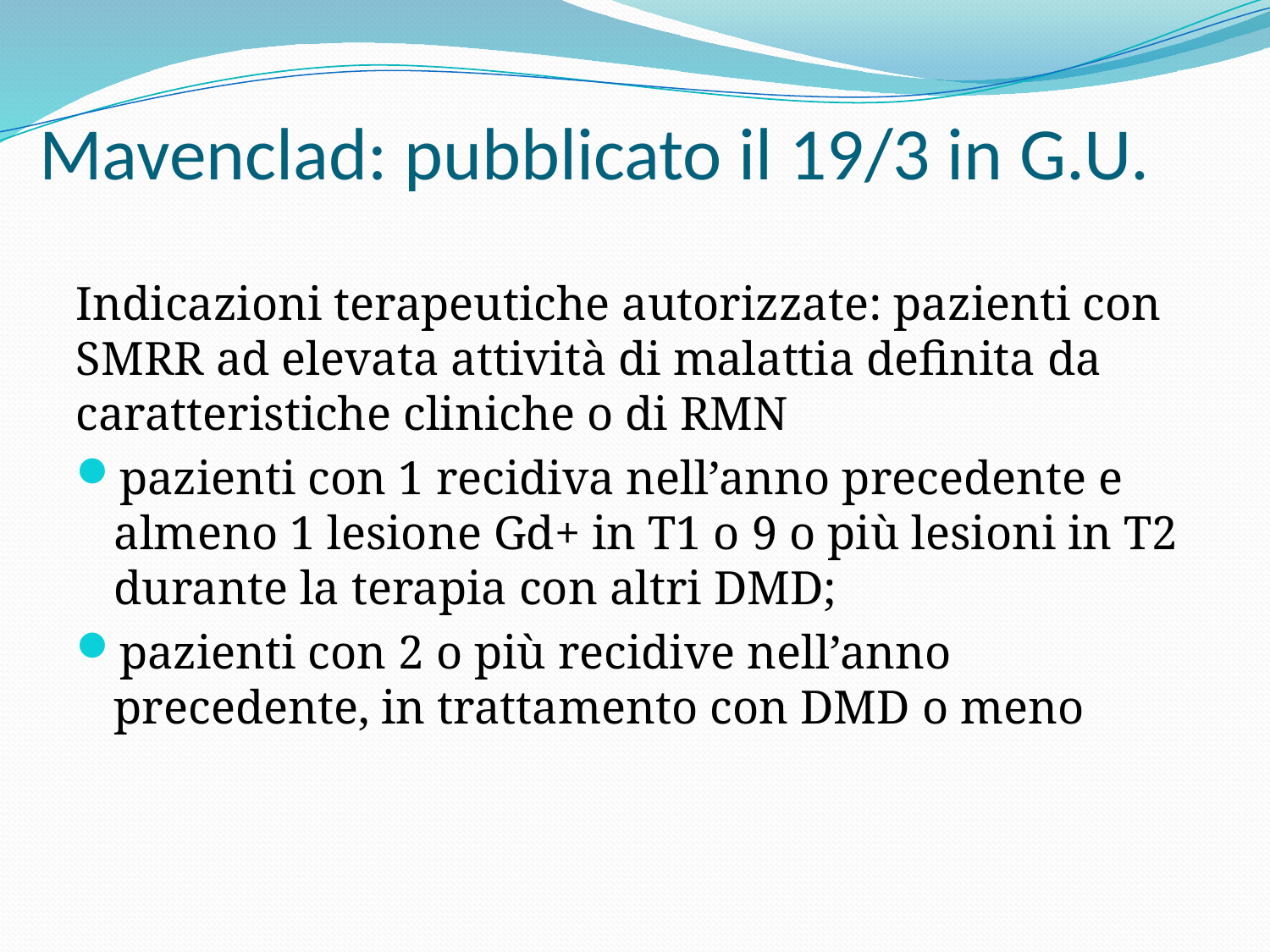

# Mavenclad: pubblicato il 19/3 in G.U.
Indicazioni terapeutiche autorizzate: pazienti con SMRR ad elevata attività di malattia definita da caratteristiche cliniche o di RMN
pazienti con 1 recidiva nell’anno precedente e almeno 1 lesione Gd+ in T1 o 9 o più lesioni in T2 durante la terapia con altri DMD;
pazienti con 2 o più recidive nell’anno precedente, in trattamento con DMD o meno